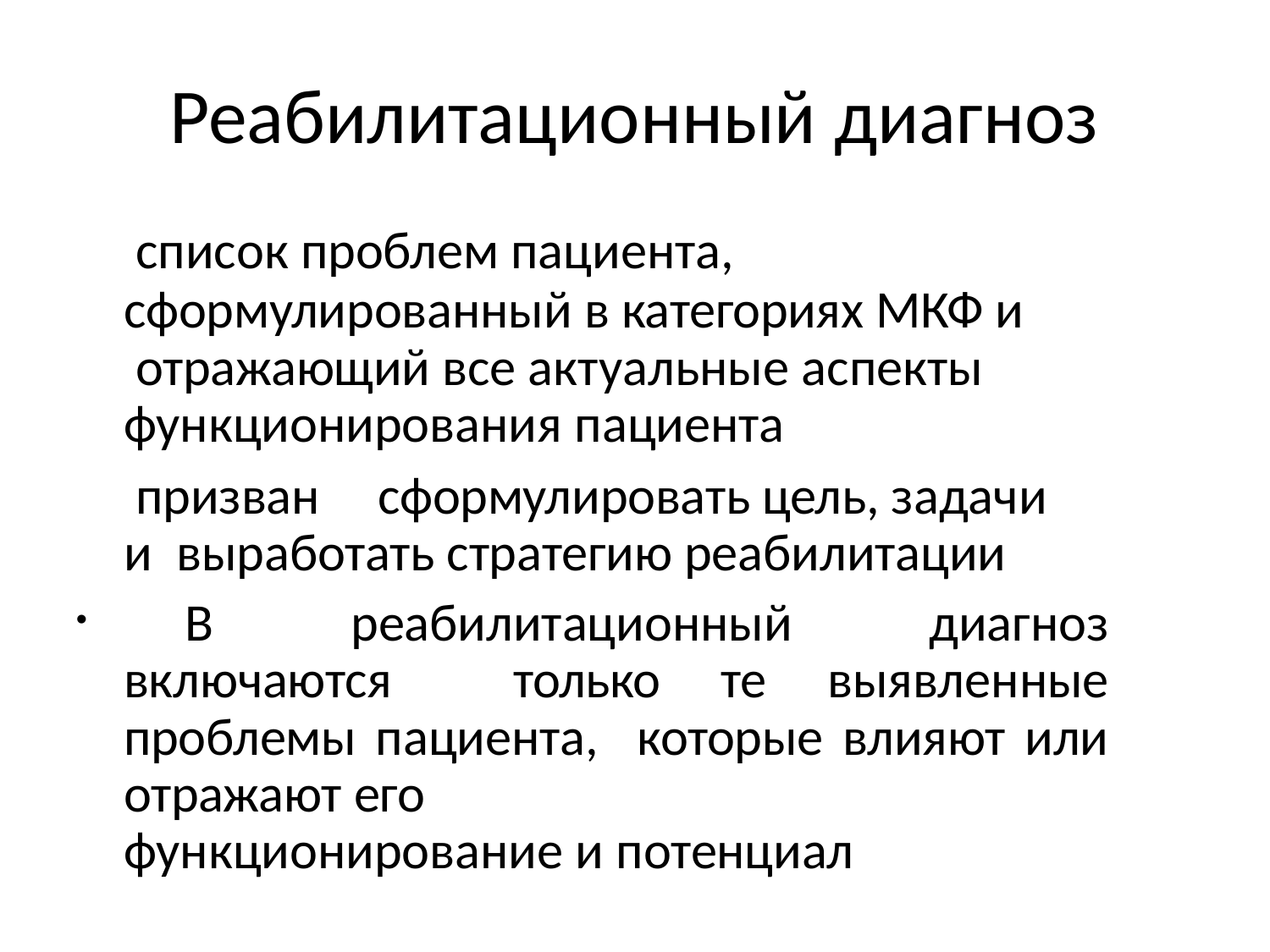

# Реабилитационный диагноз
список проблем пациента,
сформулированный в категориях МКФ и  отражающий все актуальные аспекты  функционирования пациента
призван	сформулировать цель, задачи и  выработать стратегию реабилитации
	В реабилитационный диагноз включаются  только те выявленные проблемы пациента,  которые влияют или отражают его
функционирование и потенциал